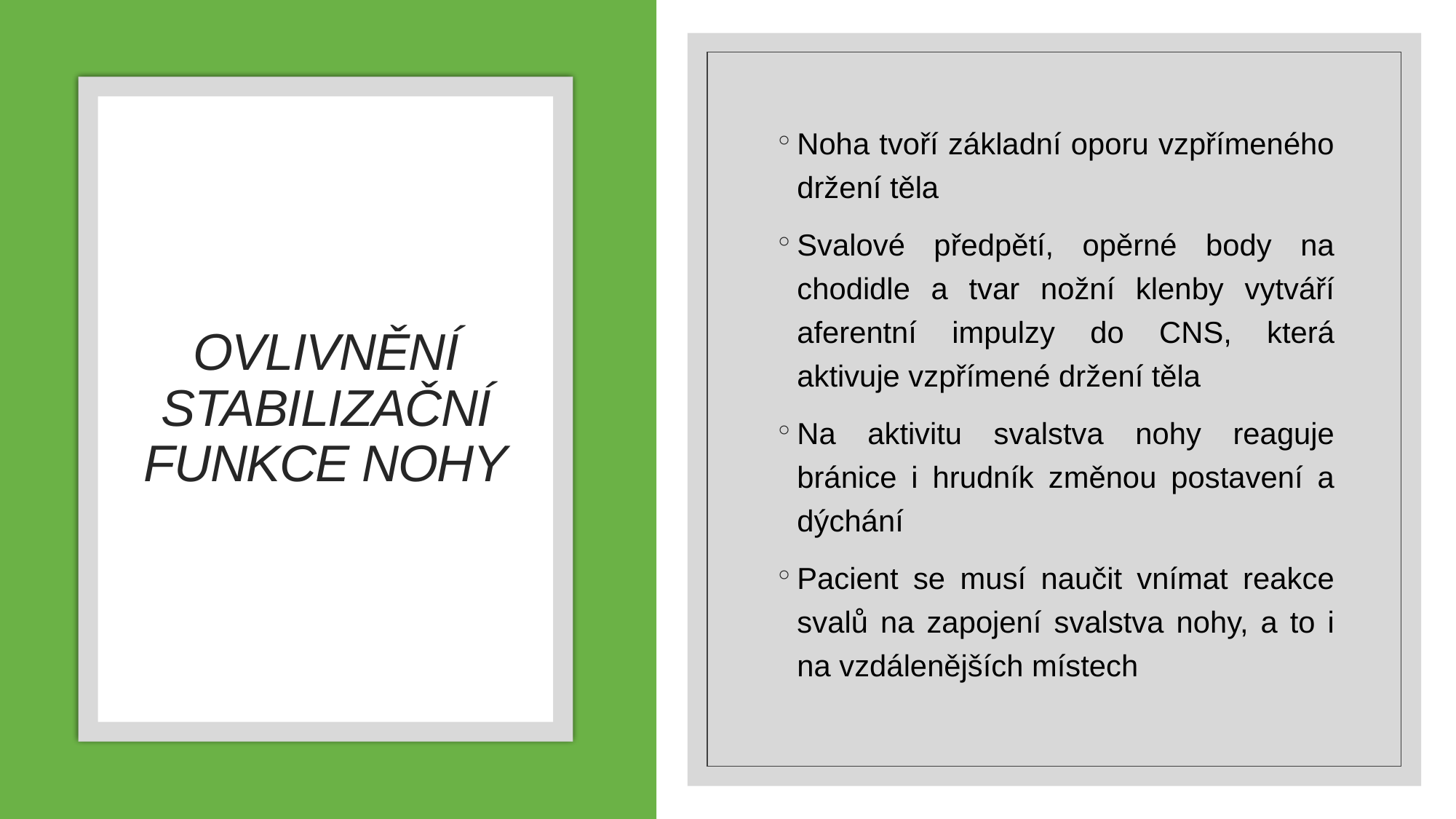

Noha tvoří základní oporu vzpřímeného držení těla
Svalové předpětí, opěrné body na chodidle a tvar nožní klenby vytváří aferentní impulzy do CNS, která aktivuje vzpřímené držení těla
Na aktivitu svalstva nohy reaguje bránice i hrudník změnou postavení a dýchání
Pacient se musí naučit vnímat reakce svalů na zapojení svalstva nohy, a to i na vzdálenějších místech

# OVLIVNĚNÍ STABILIZAČNÍ FUNKCE NOHY